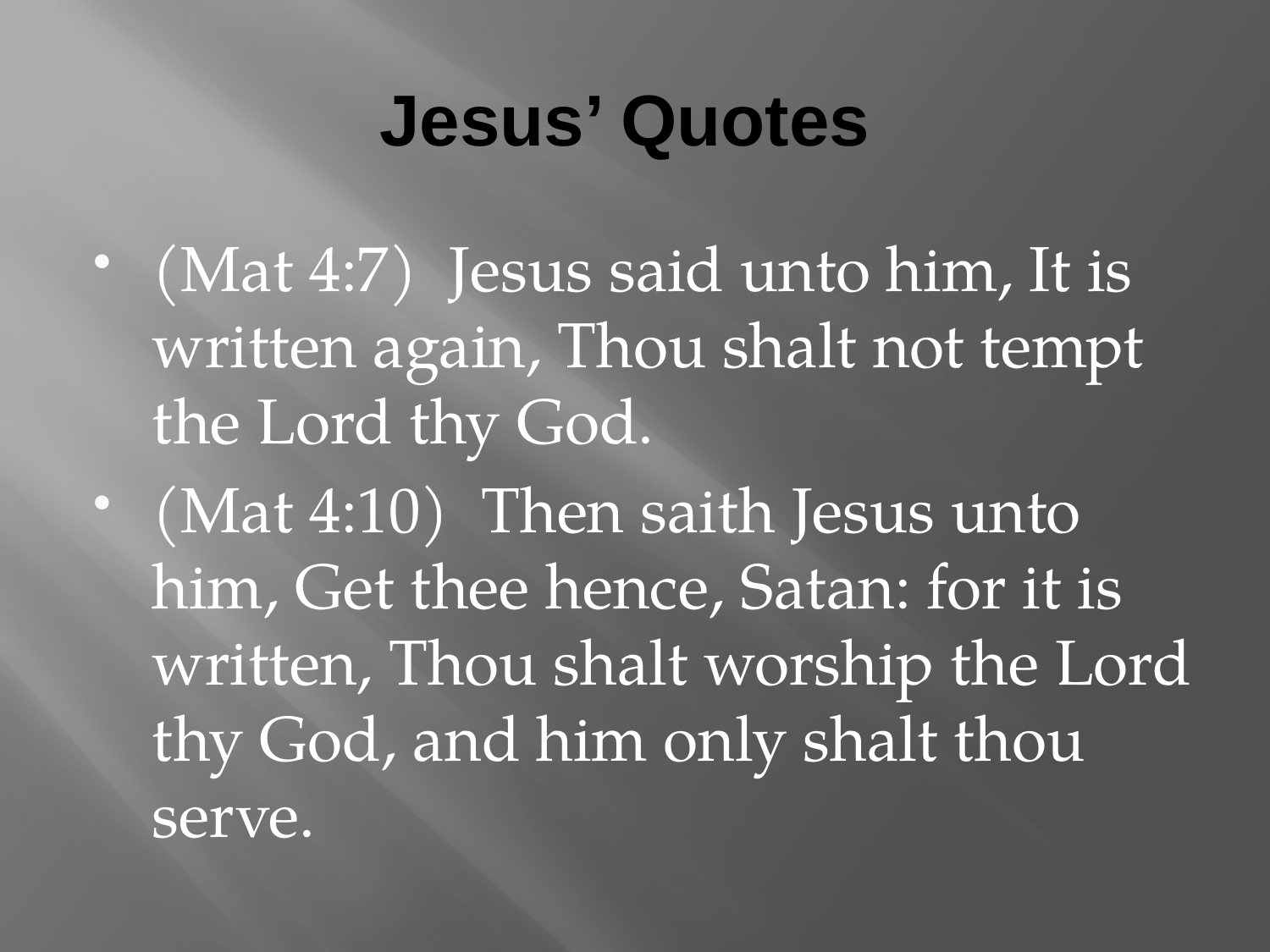

# Jesus’ Quotes
(Mat 4:7)  Jesus said unto him, It is written again, Thou shalt not tempt the Lord thy God.
(Mat 4:10)  Then saith Jesus unto him, Get thee hence, Satan: for it is written, Thou shalt worship the Lord thy God, and him only shalt thou serve.